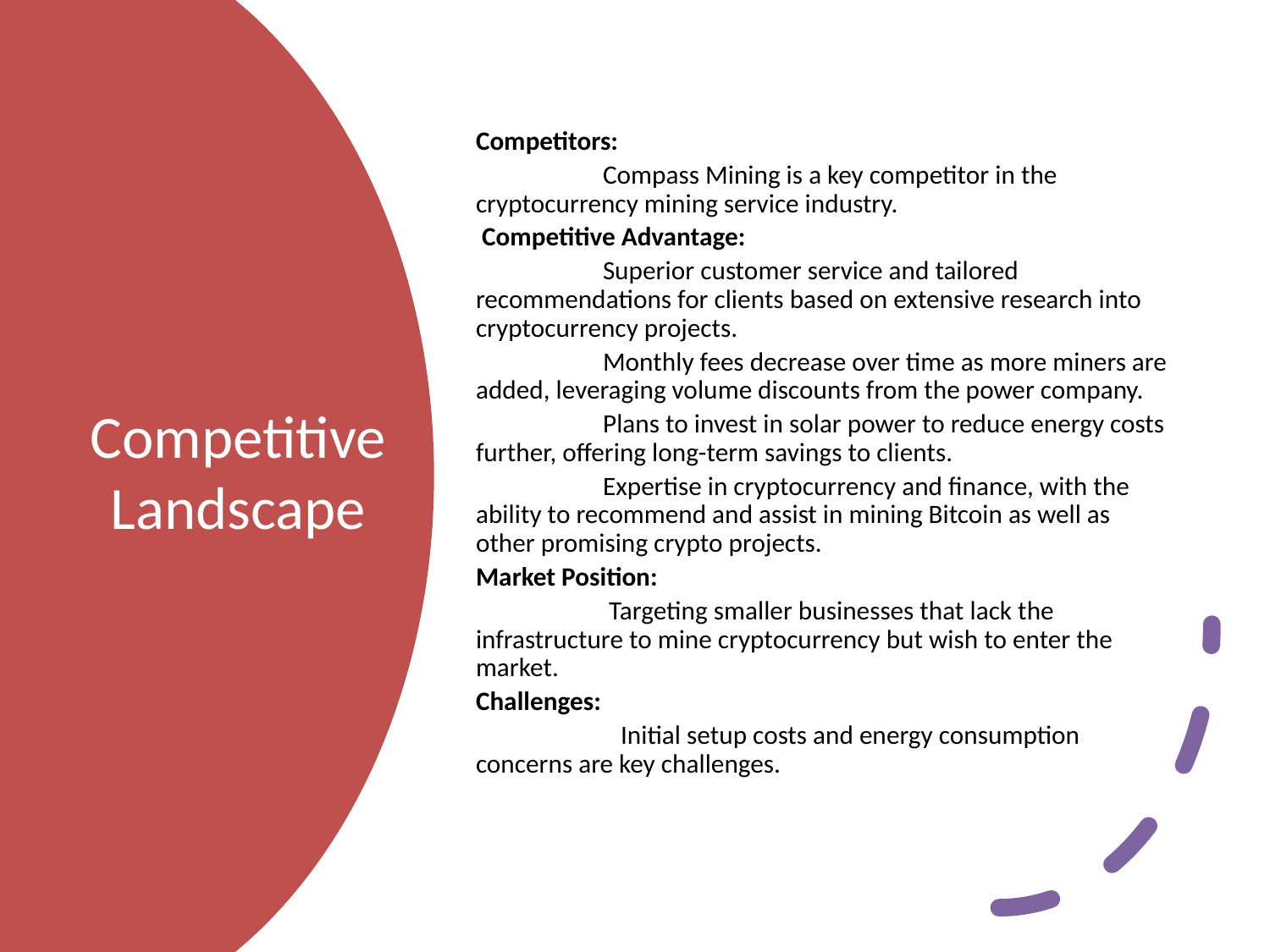

Competitors:
       	Compass Mining is a key competitor in the cryptocurrency mining service industry.
 Competitive Advantage:
	Superior customer service and tailored recommendations for clients based on extensive research into cryptocurrency projects.
	Monthly fees decrease over time as more miners are added, leveraging volume discounts from the power company.
	Plans to invest in solar power to reduce energy costs further, offering long-term savings to clients.
	Expertise in cryptocurrency and finance, with the ability to recommend and assist in mining Bitcoin as well as other promising crypto projects.
Market Position:
       	 Targeting smaller businesses that lack the infrastructure to mine cryptocurrency but wish to enter the market.
Challenges:
      	   Initial setup costs and energy consumption concerns are key challenges.

# Competitive Landscape